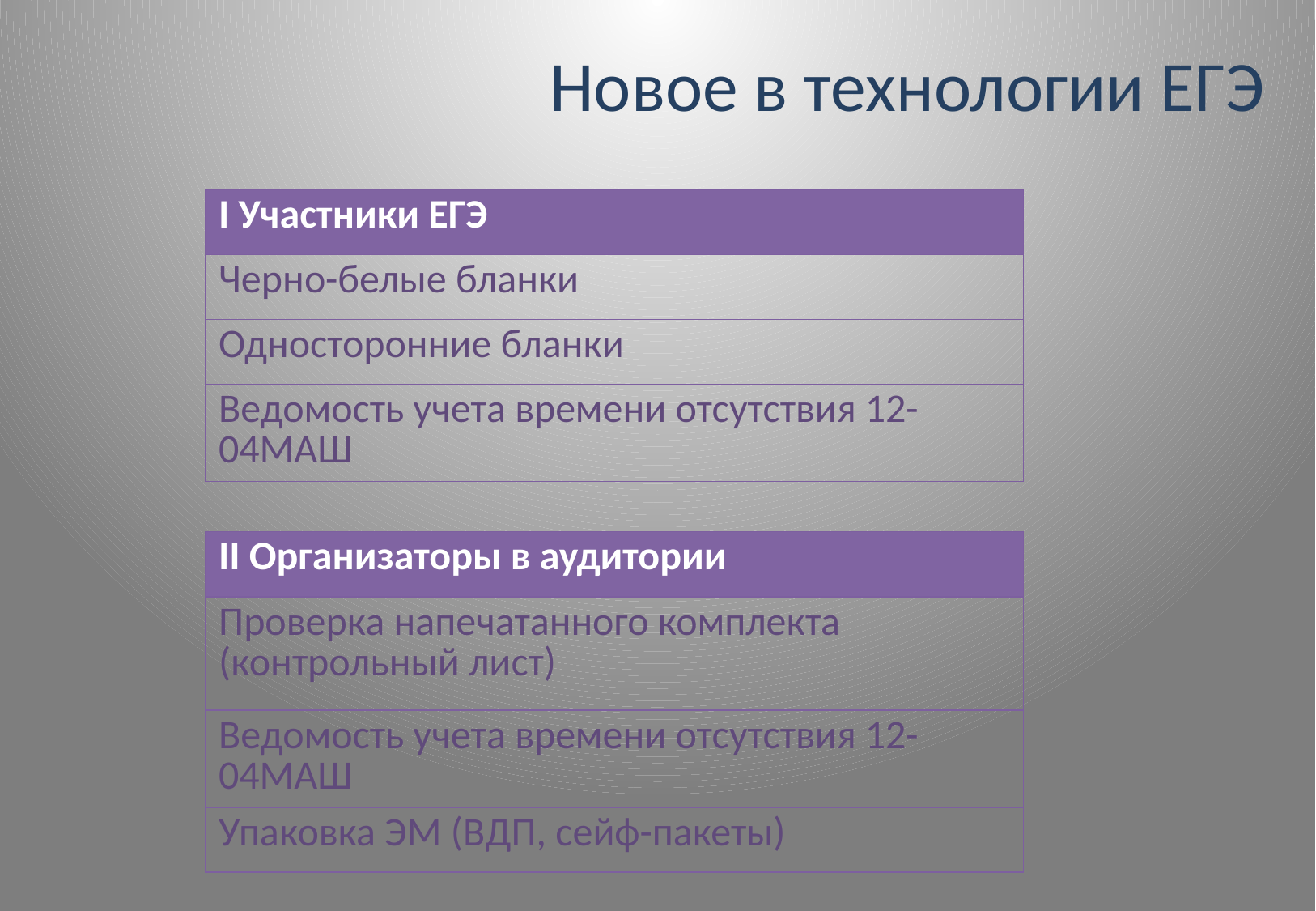

# Новое в технологии ЕГЭ
| I Участники ЕГЭ |
| --- |
| Черно-белые бланки |
| Односторонние бланки |
| Ведомость учета времени отсутствия 12-04МАШ |
| II Организаторы в аудитории |
| --- |
| Проверка напечатанного комплекта (контрольный лист) |
| Ведомость учета времени отсутствия 12-04МАШ |
| Упаковка ЭМ (ВДП, сейф-пакеты) |